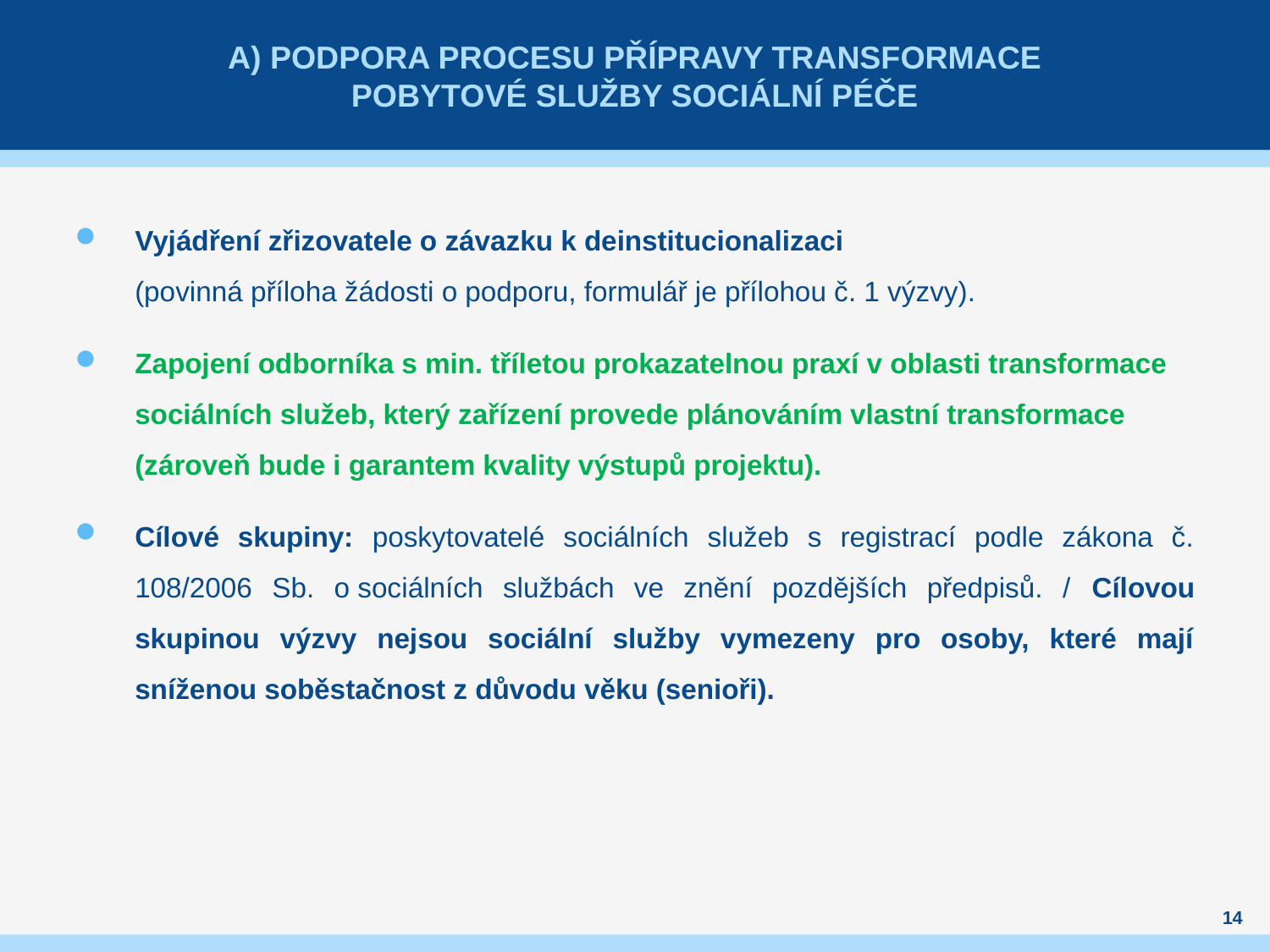

# A) Podpora procesu přípravy transformace pobytové služby sociální péče
Vyjádření zřizovatele o závazku k deinstitucionalizaci
(povinná příloha žádosti o podporu, formulář je přílohou č. 1 výzvy).
Zapojení odborníka s min. tříletou prokazatelnou praxí v oblasti transformace sociálních služeb, který zařízení provede plánováním vlastní transformace (zároveň bude i garantem kvality výstupů projektu).
Cílové skupiny: poskytovatelé sociálních služeb s registrací podle zákona č. 108/2006 Sb. o sociálních službách ve znění pozdějších předpisů. / Cílovou skupinou výzvy nejsou sociální služby vymezeny pro osoby, které mají sníženou soběstačnost z důvodu věku (senioři).

14